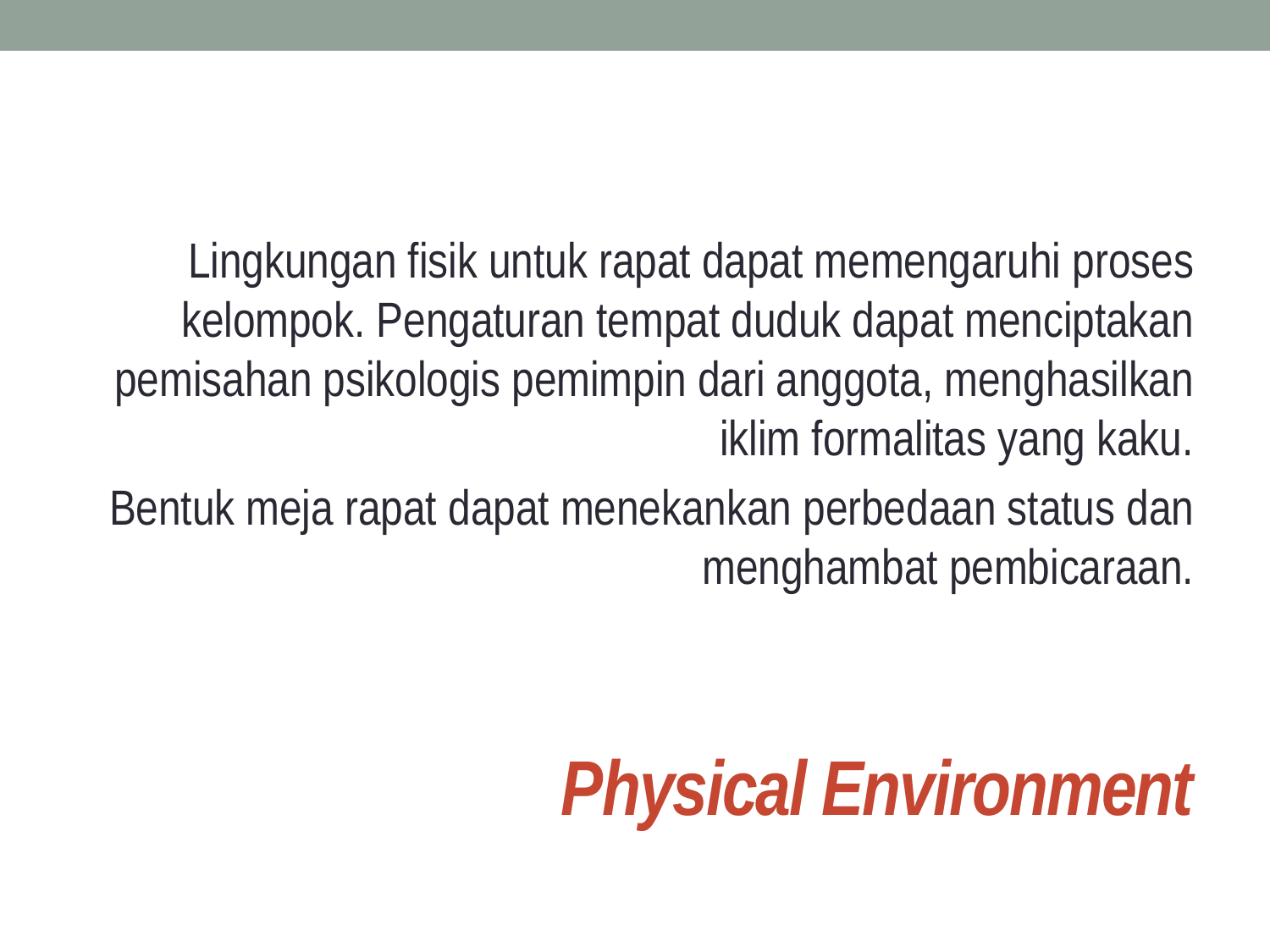

Lingkungan fisik untuk rapat dapat memengaruhi proses kelompok. Pengaturan tempat duduk dapat menciptakan pemisahan psikologis pemimpin dari anggota, menghasilkan iklim formalitas yang kaku.
Bentuk meja rapat dapat menekankan perbedaan status dan menghambat pembicaraan.
# Physical Environment